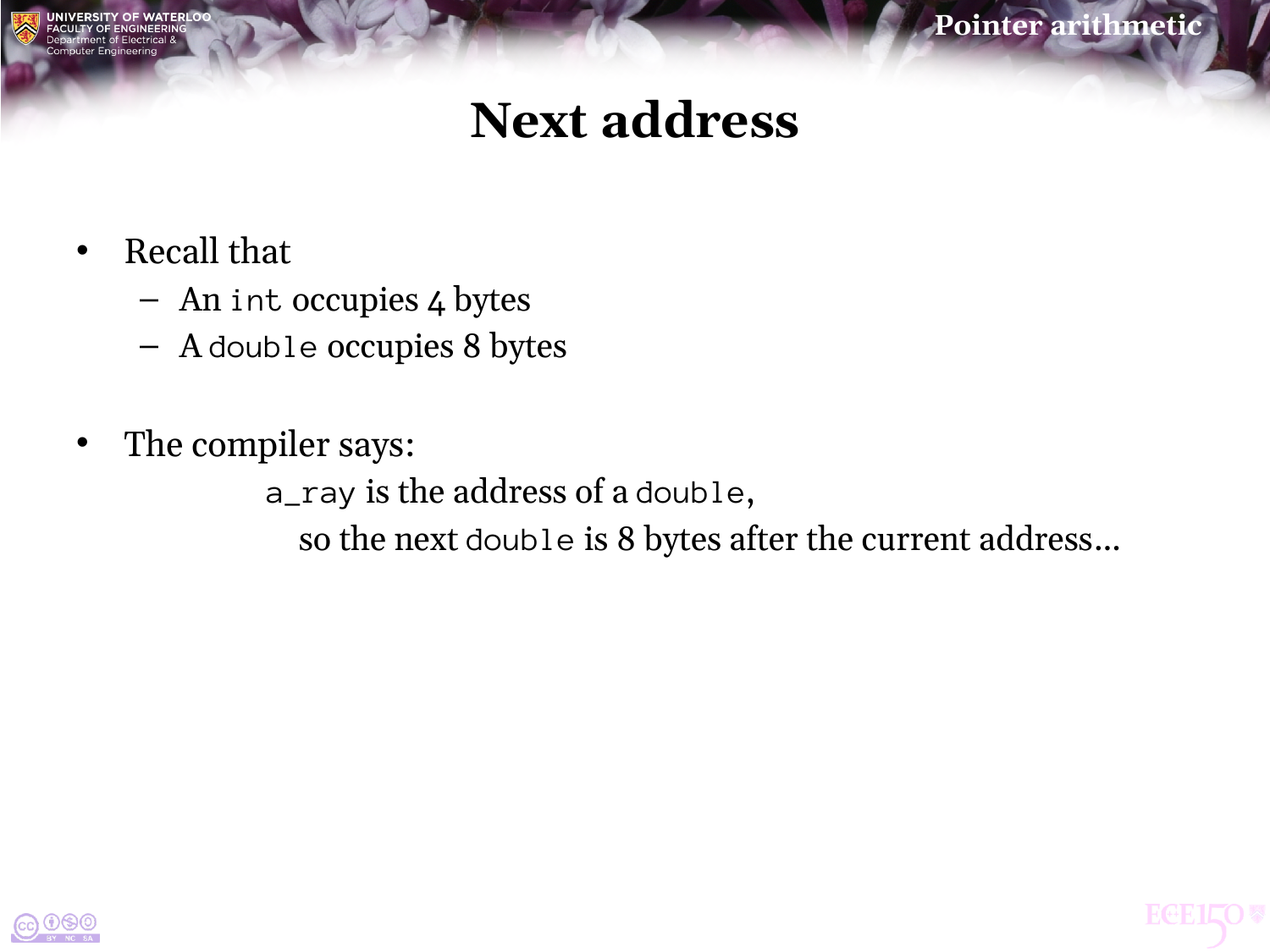

# Next address
Recall that
An int occupies 4 bytes
A double occupies 8 bytes

The compiler says:
	a_ray is the address of a double,
	    so the next double is 8 bytes after the current address…